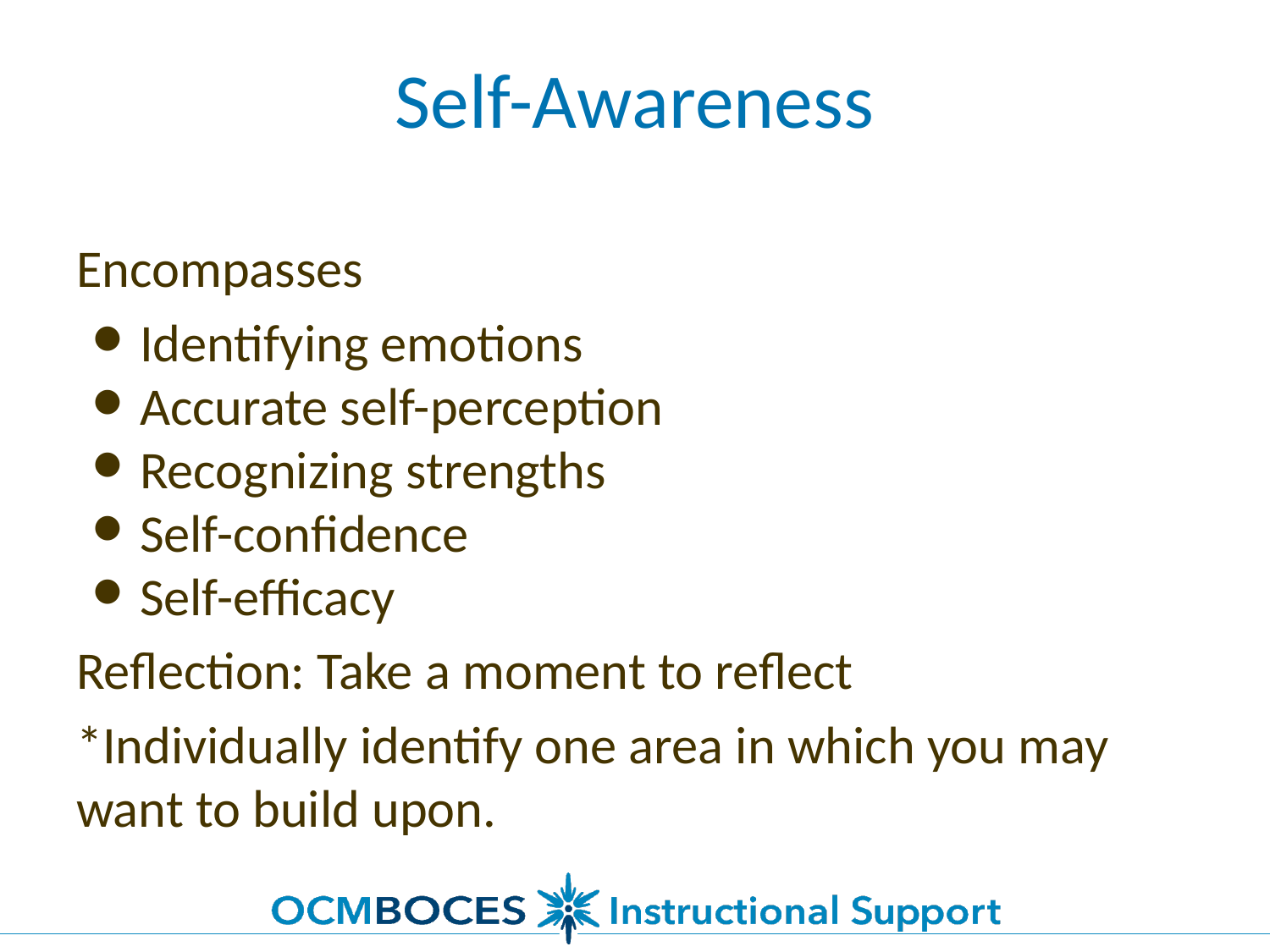

# Self-Awareness
Encompasses
Identifying emotions
Accurate self-perception
Recognizing strengths
Self-confidence
Self-efficacy
Reflection: Take a moment to reflect
*Individually identify one area in which you may want to build upon.